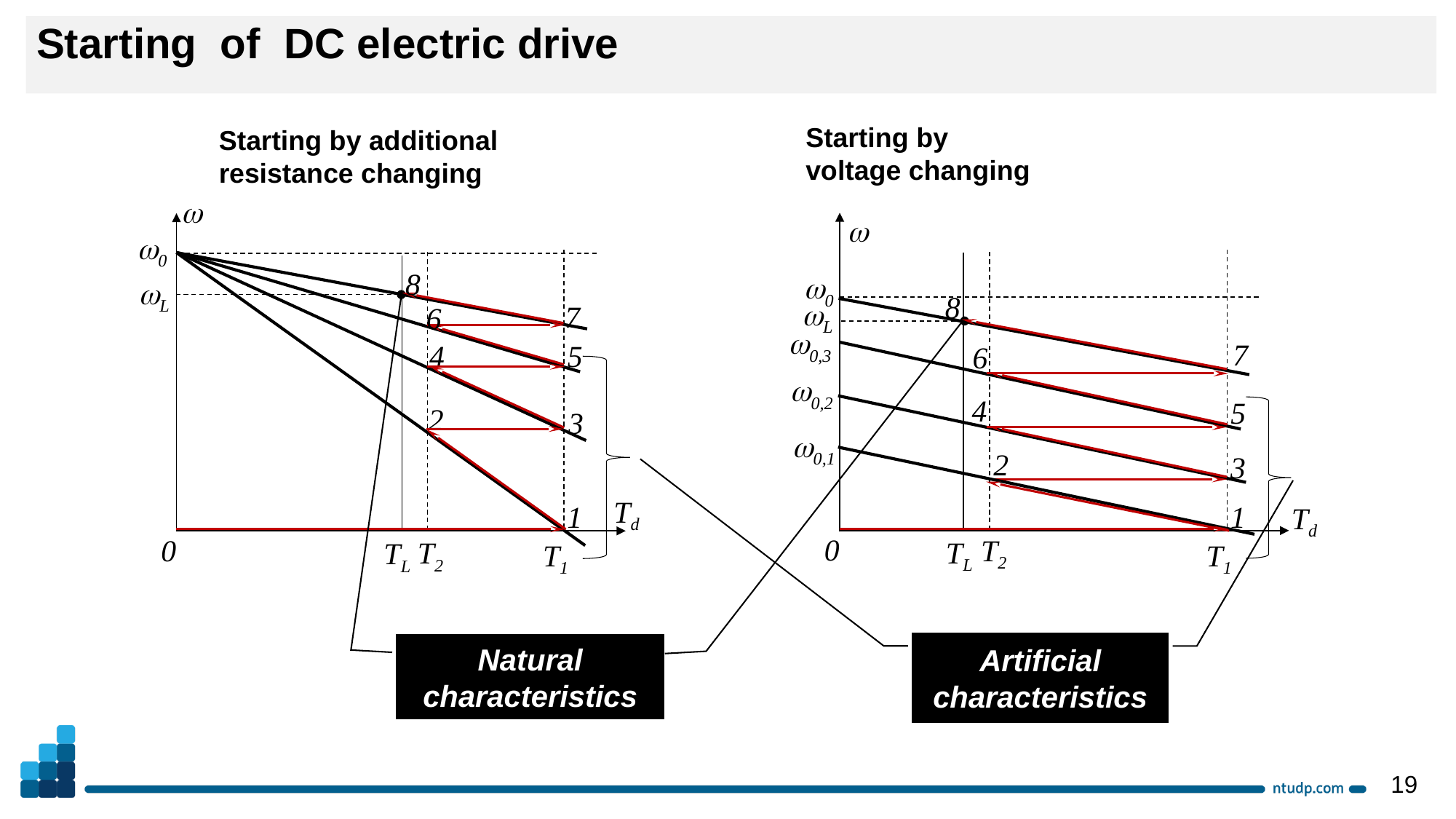

Starting  of  DC electric drive

Starting by voltage changing
Starting by additional resistance changing
ω
ω
ω0
8
ω0
ωL
8
ωL
7
6

ω0,3

7
5
4
6

ω0,2
4
5
2
3

ω0,1
2
3
Td
1
1
Td
T2
0
0
TL
T2
TL
T1
T1
Artificial characteristics

Natural characteristics